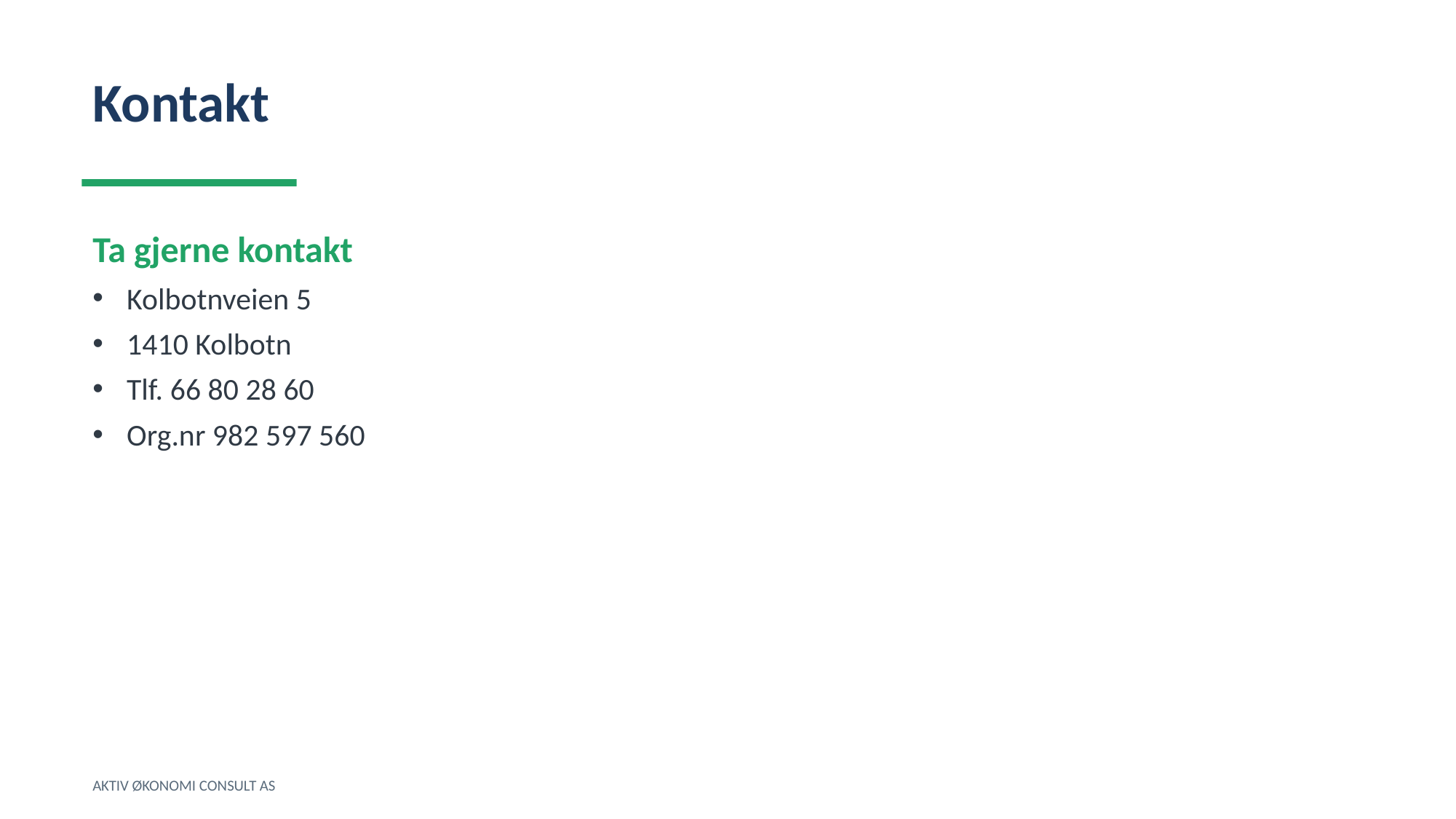

Kontakt

Ta gjerne kontakt
Kolbotnveien 5
1410 Kolbotn
Tlf. 66 80 28 60
Org.nr 982 597 560
AKTIV ØKONOMI CONSULT AS